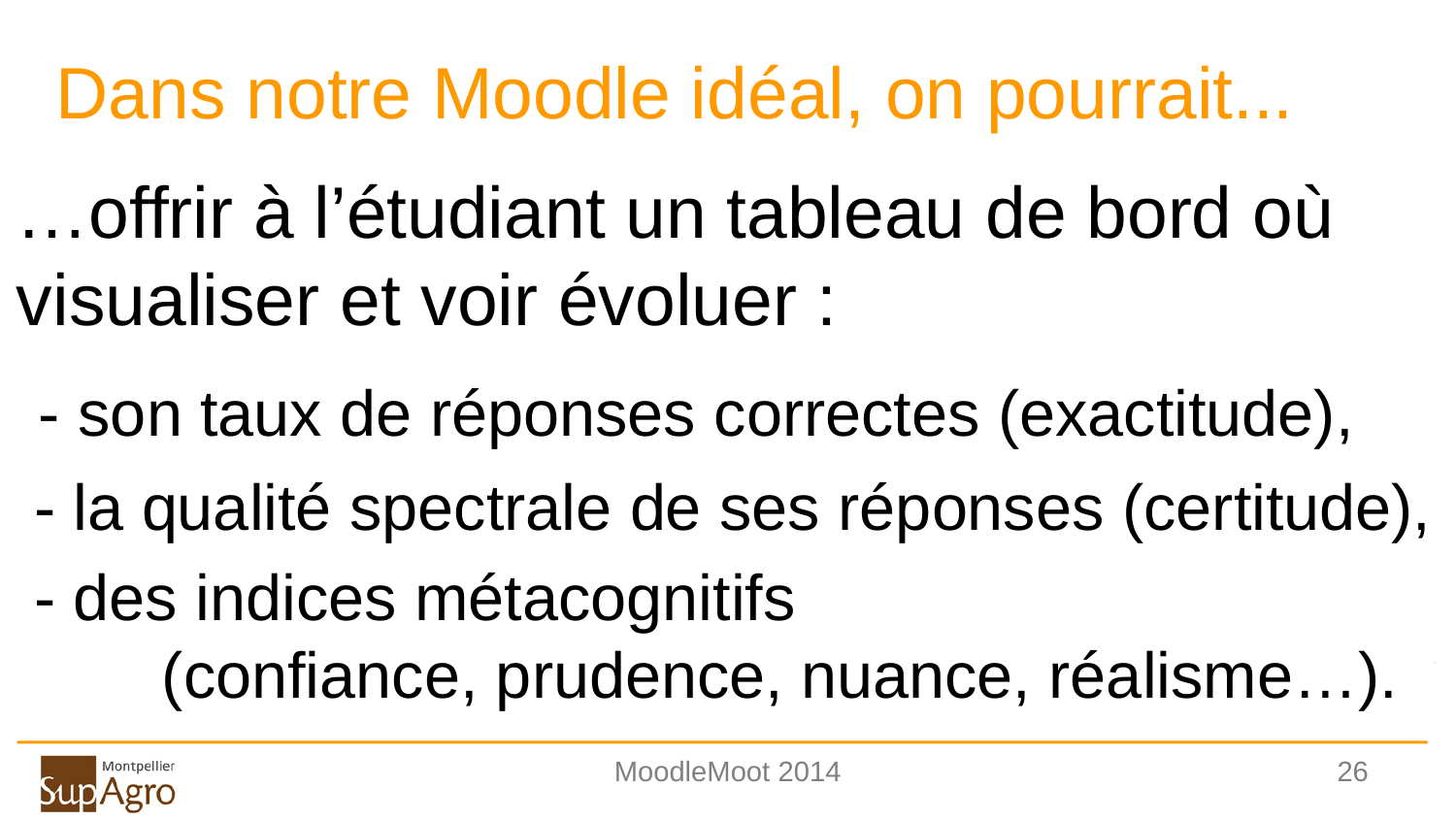

# Dans notre Moodle idéal, on pourrait...
…offrir à l’étudiant un tableau de bord où visualiser et voir évoluer :
 - son taux de réponses correctes (exactitude),
 - la qualité spectrale de ses réponses (certitude),
 - des indices métacognitifs
	(confiance, prudence, nuance, réalisme…).

MoodleMoot 2014
26